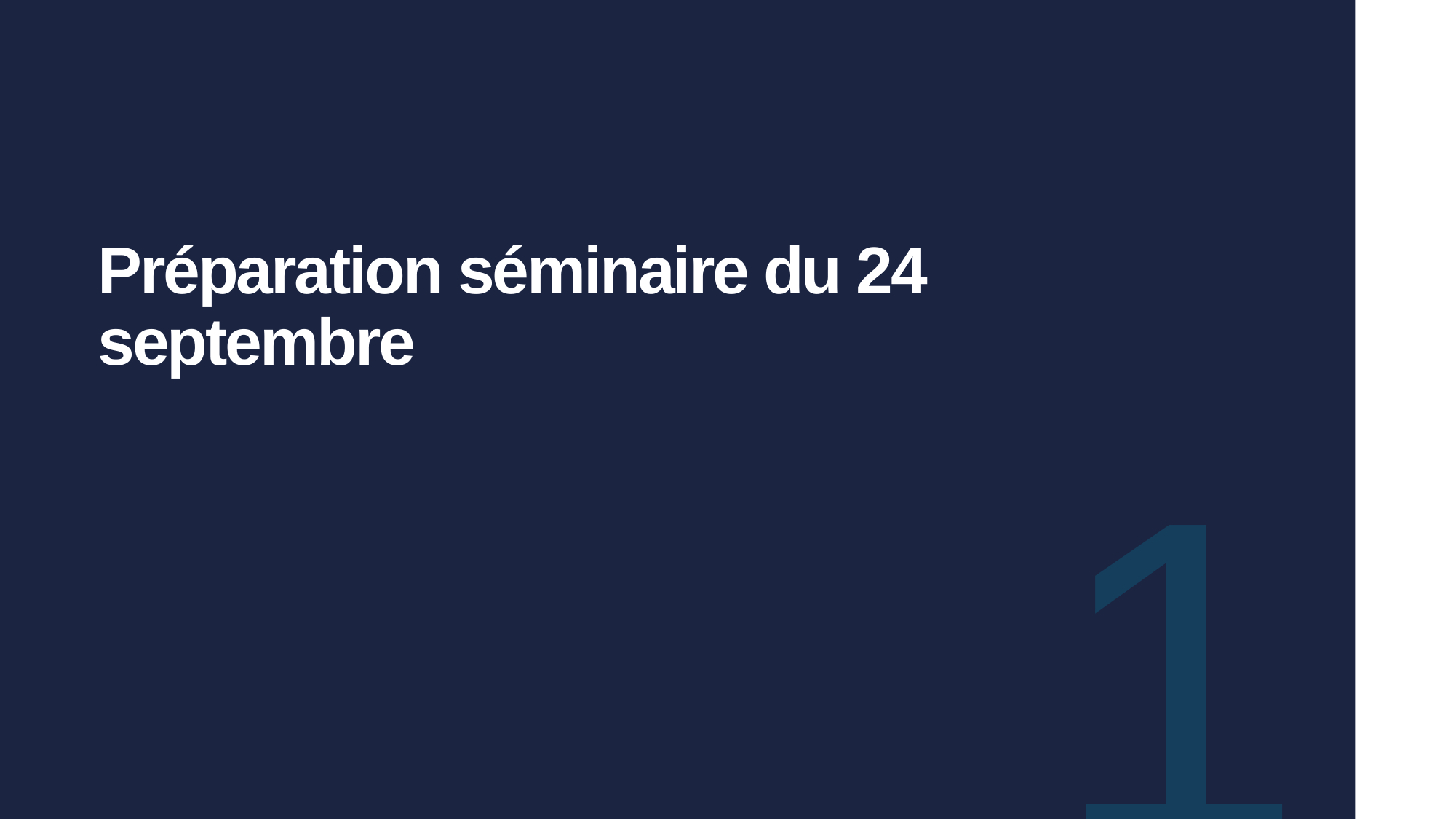

# Préparation séminaire du 24 septembre
1